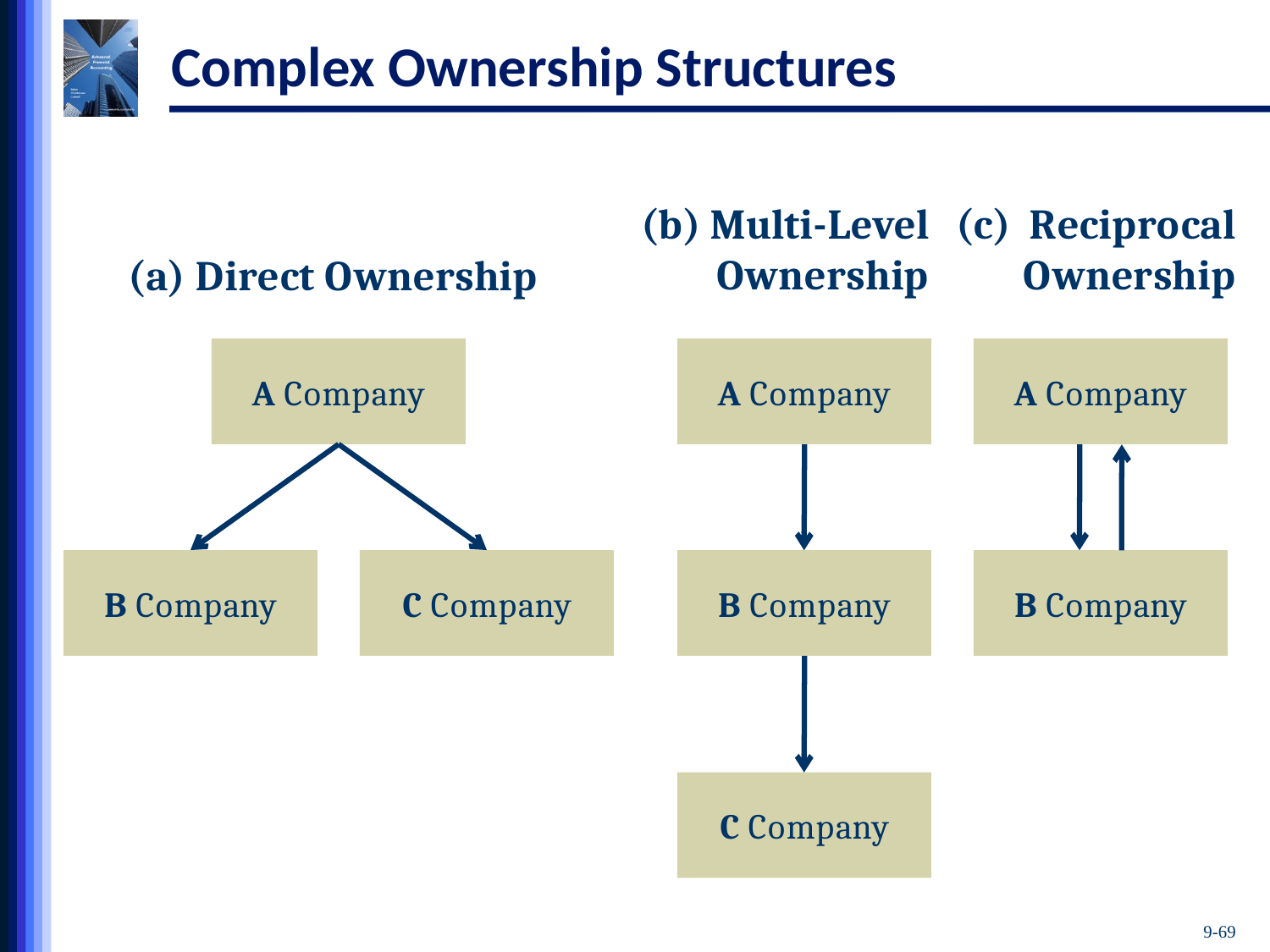

# Complex Ownership Structures
(b) Multi-Level Ownership
(c)  Reciprocal Ownership
(a) Direct Ownership
A Company
A Company
A Company
B Company
C Company
B Company
B Company
C Company
9-69